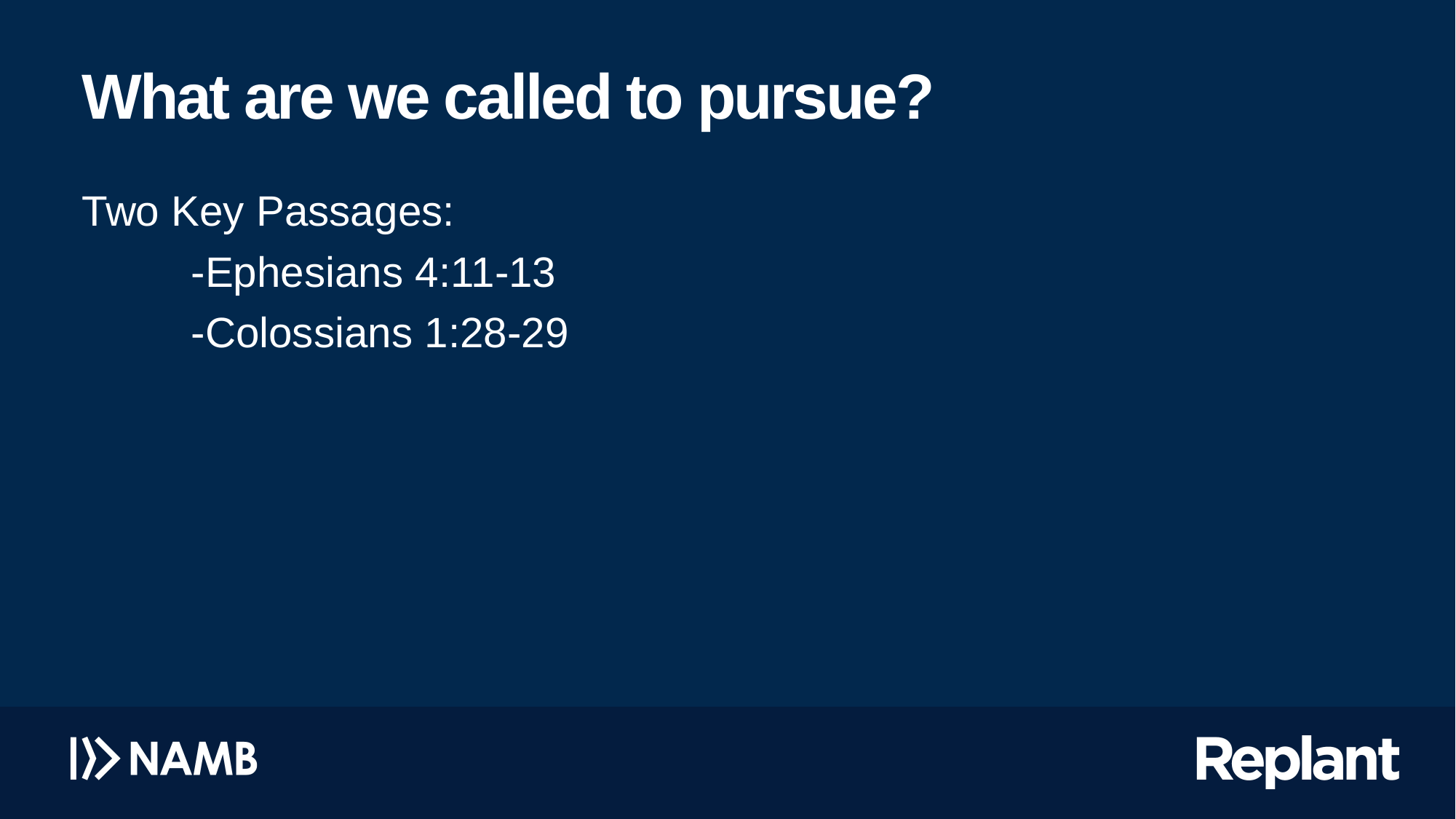

# What are we called to pursue?
Two Key Passages:
	-Ephesians 4:11-13
	-Colossians 1:28-29